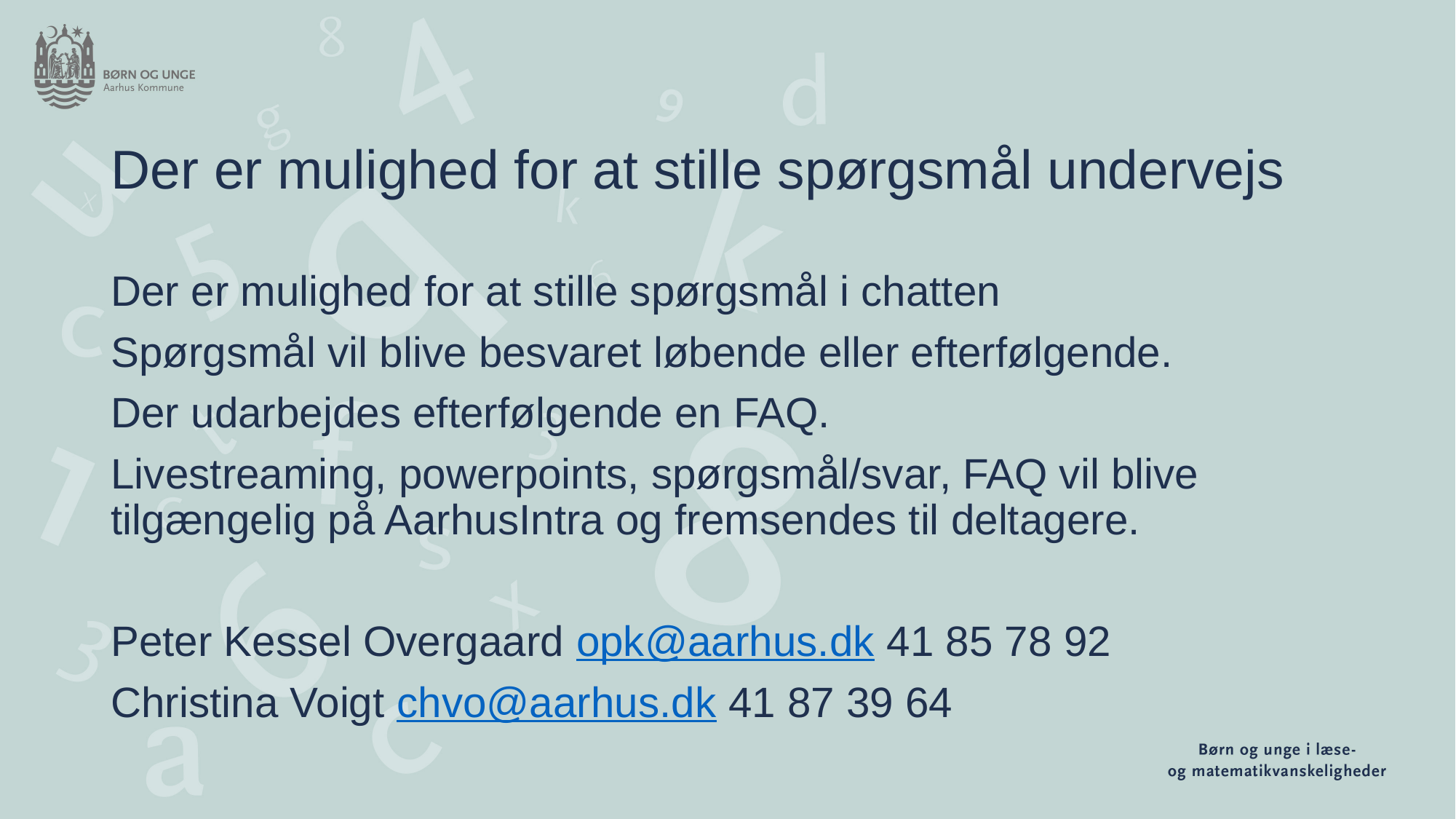

# Der er mulighed for at stille spørgsmål undervejs
Der er mulighed for at stille spørgsmål i chatten
Spørgsmål vil blive besvaret løbende eller efterfølgende.
Der udarbejdes efterfølgende en FAQ.
Livestreaming, powerpoints, spørgsmål/svar, FAQ vil blive tilgængelig på AarhusIntra og fremsendes til deltagere.

Peter Kessel Overgaard opk@aarhus.dk 41 85 78 92
Christina Voigt chvo@aarhus.dk 41 87 39 64